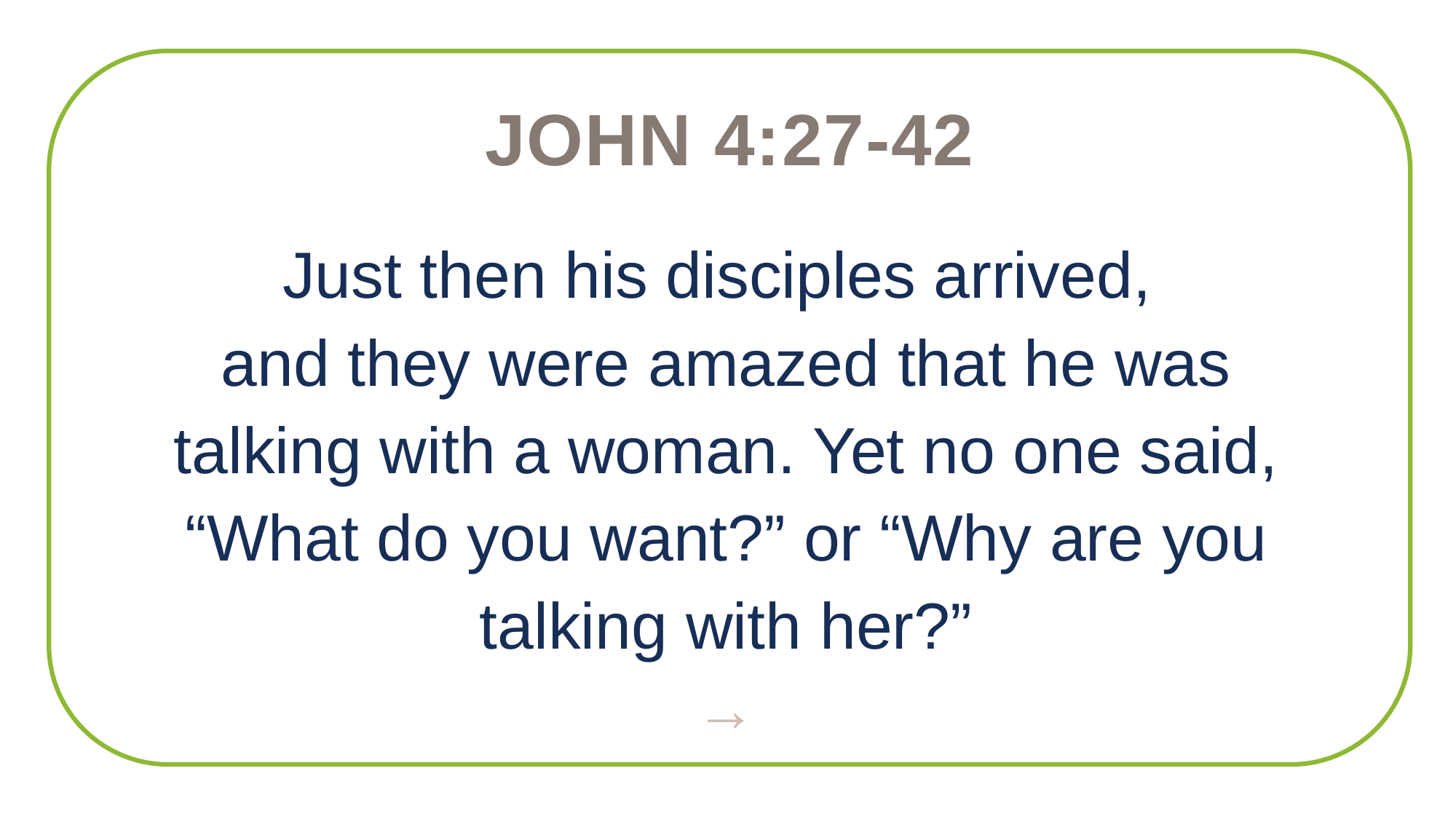

John 4:27-42
Just then his disciples arrived,
and they were amazed that he was talking with a woman. Yet no one said, “What do you want?” or “Why are you talking with her?”
→